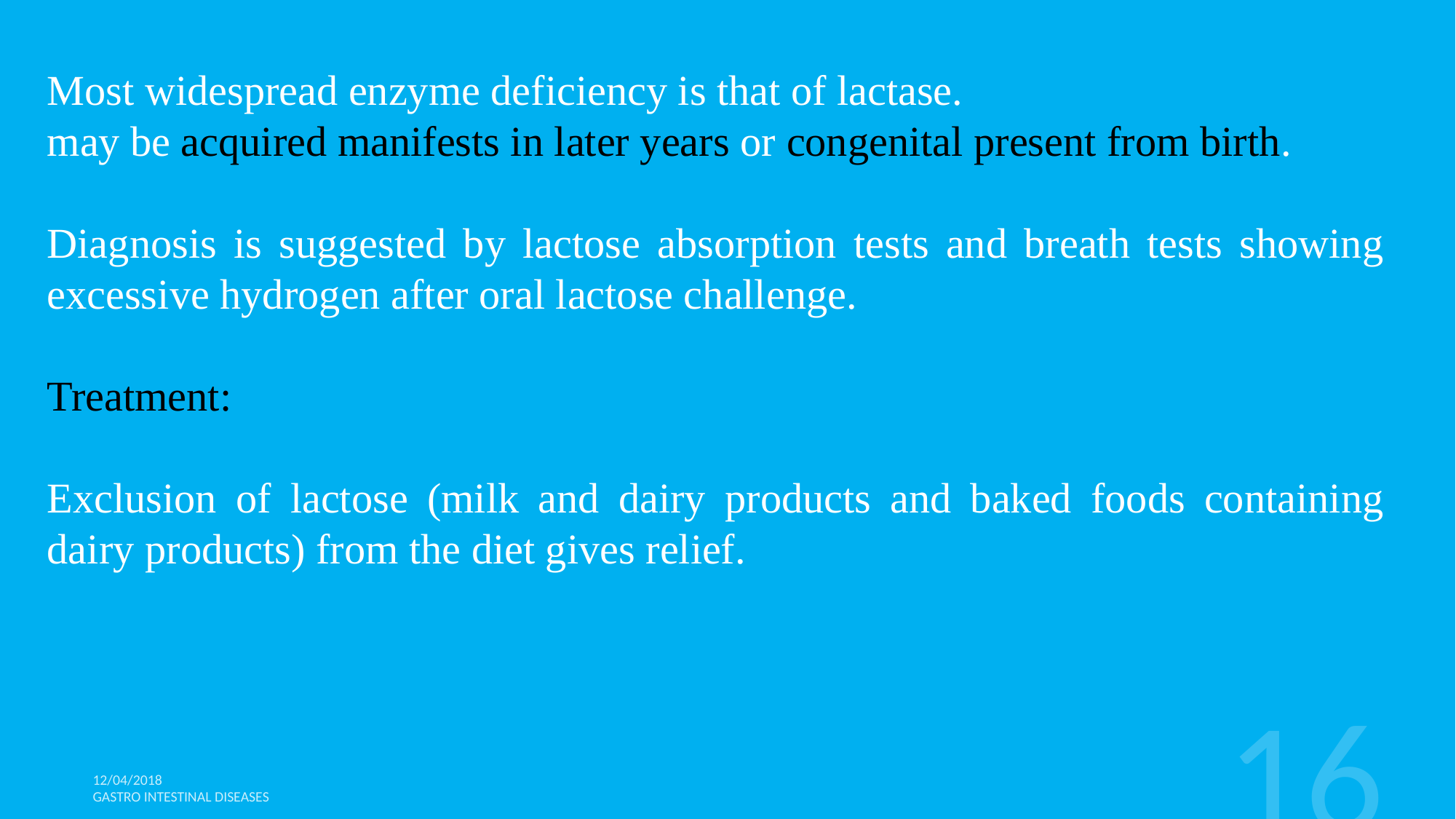

Most widespread enzyme deficiency is that of lactase.
may be acquired manifests in later years or congenital present from birth.

Diagnosis is suggested by lactose absorption tests and breath tests showing excessive hydrogen after oral lactose challenge.

Treatment:

Exclusion of lactose (milk and dairy products and baked foods containing dairy products) from the diet gives relief.
16
12/04/2018
Gastro Intestinal Diseases